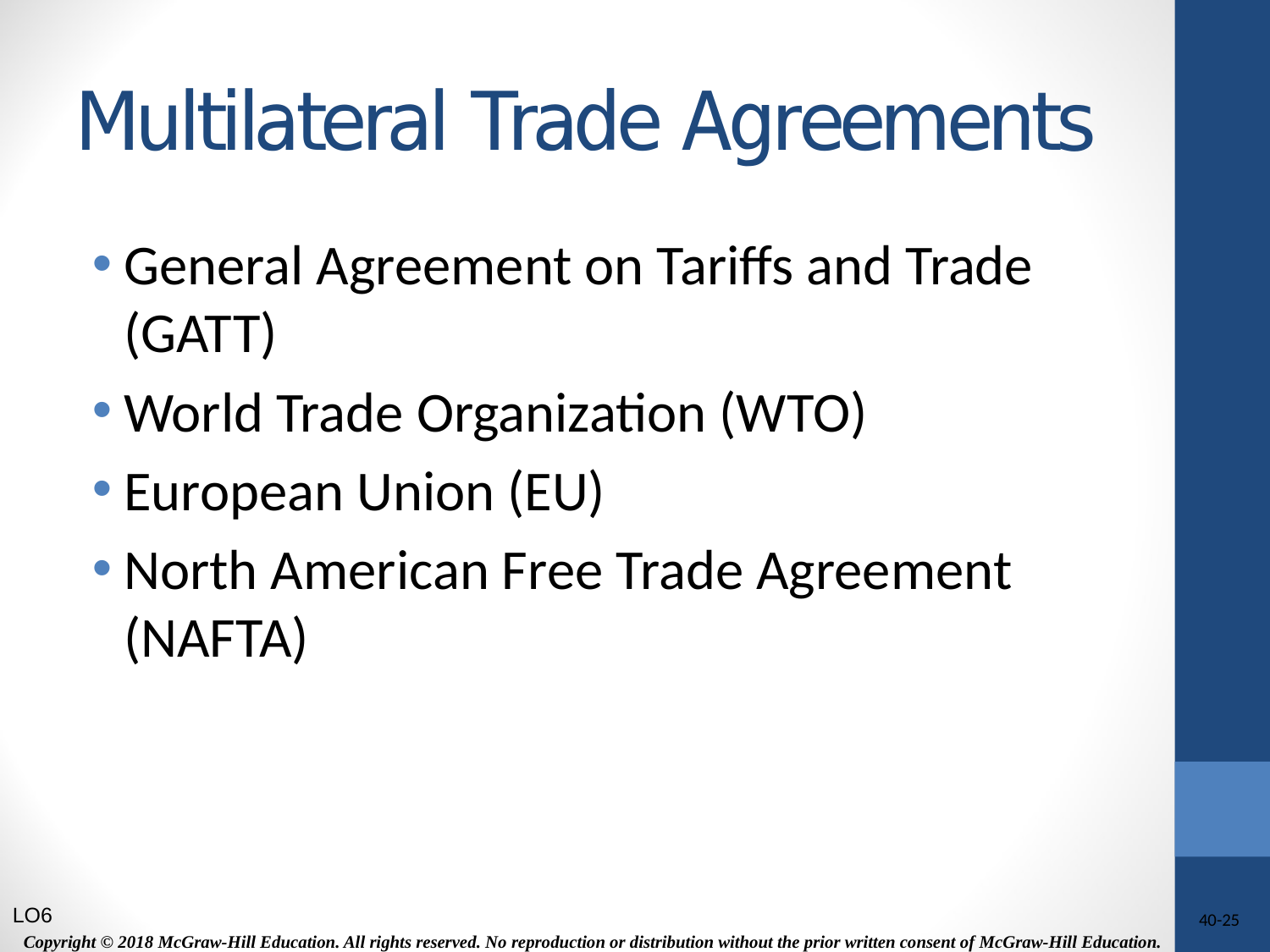

# Multilateral Trade Agreements
General Agreement on Tariffs and Trade (GATT)
World Trade Organization (WTO)
European Union (EU)
North American Free Trade Agreement (NAFTA)
LO6